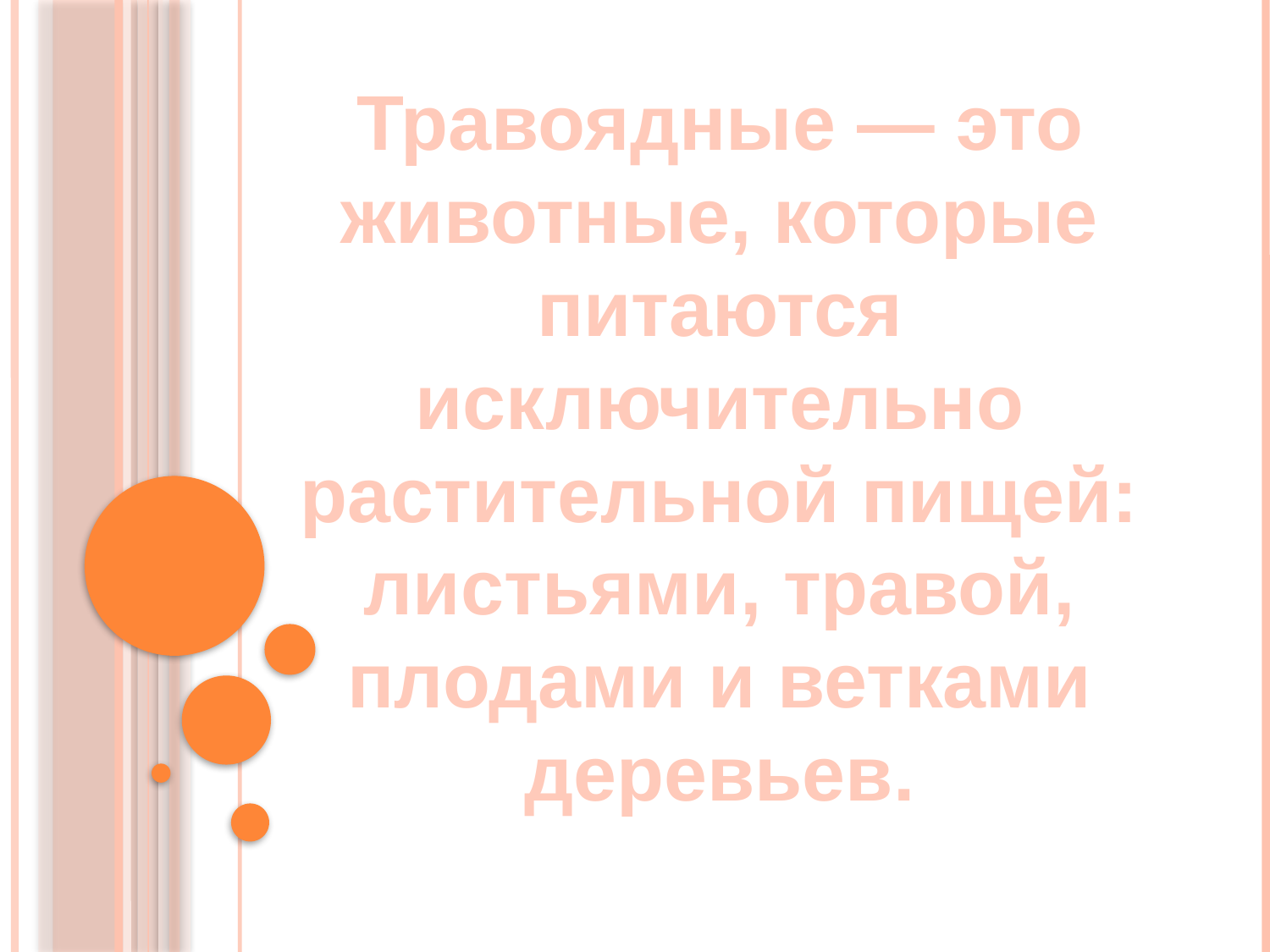

Травоядные — это животные, которые питаются исключительно растительной пищей: листьями, травой, плодами и ветками деревьев.